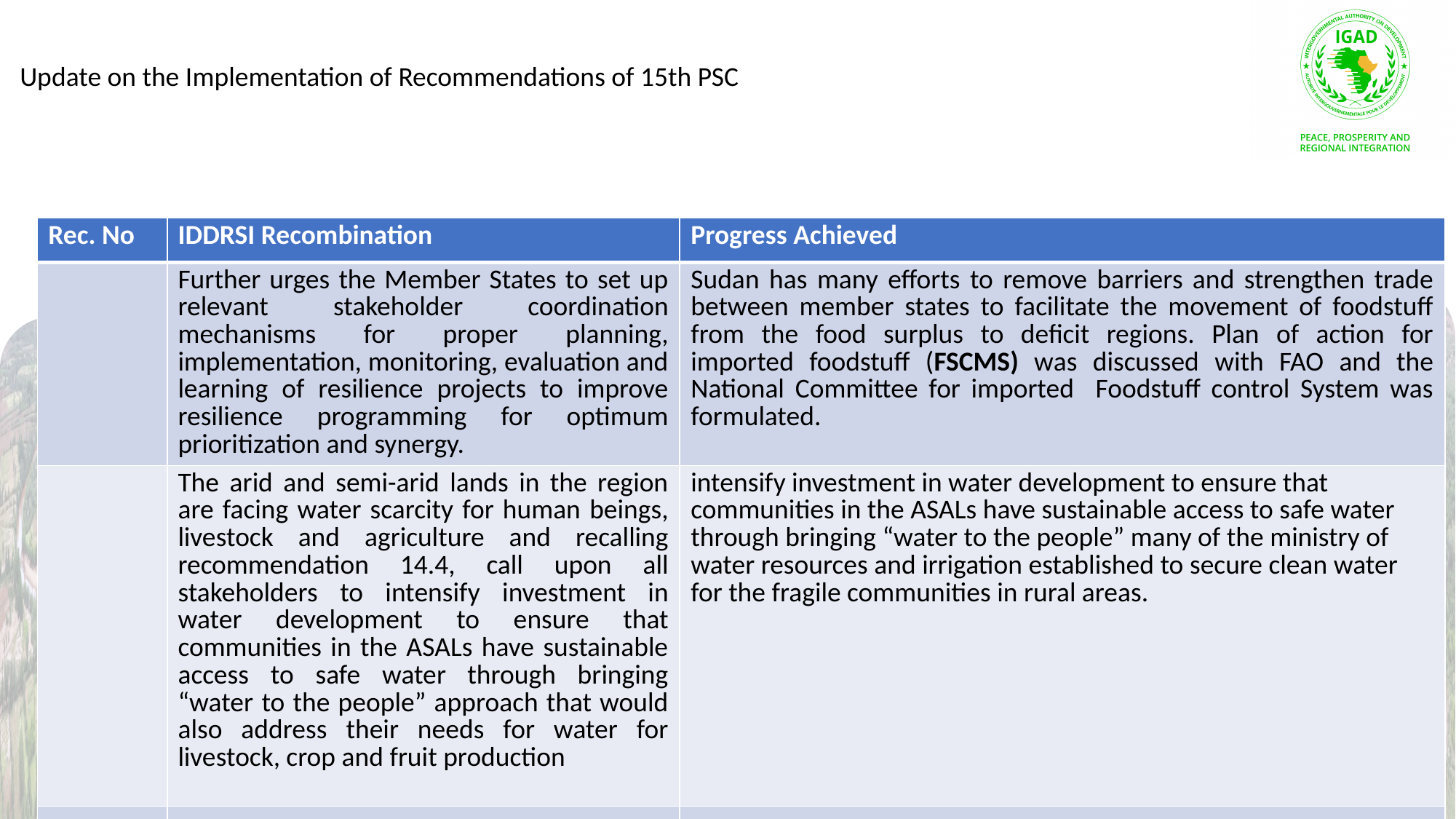

Update on the Implementation of Recommendations of 15th PSC
| Rec. No | IDDRSI Recombination | Progress Achieved |
| --- | --- | --- |
|  | Further urges the Member States to set up relevant stakeholder coordination mechanisms for proper planning, implementation, monitoring, evaluation and learning of resilience projects to improve resilience programming for optimum prioritization and synergy. | Sudan has many efforts to remove barriers and strengthen trade between member states to facilitate the movement of foodstuff from the food surplus to deficit regions. Plan of action for imported foodstuff (FSCMS) was discussed with FAO and the National Committee for imported Foodstuff control System was formulated. |
|  | The arid and semi-arid lands in the region are facing water scarcity for human beings, livestock and agriculture and recalling recommendation 14.4, call upon all stakeholders to intensify investment in water development to ensure that communities in the ASALs have sustainable access to safe water through bringing “water to the people” approach that would also address their needs for water for livestock, crop and fruit production | intensify investment in water development to ensure that communities in the ASALs have sustainable access to safe water through bringing “water to the people” many of the ministry of water resources and irrigation established to secure clean water for the fragile communities in rural areas. |
|  |  |  |
|  |  |  |
|  |  |  |
|  |  |  |
|  |  |  |
|  |  |  |
|  |  |  |